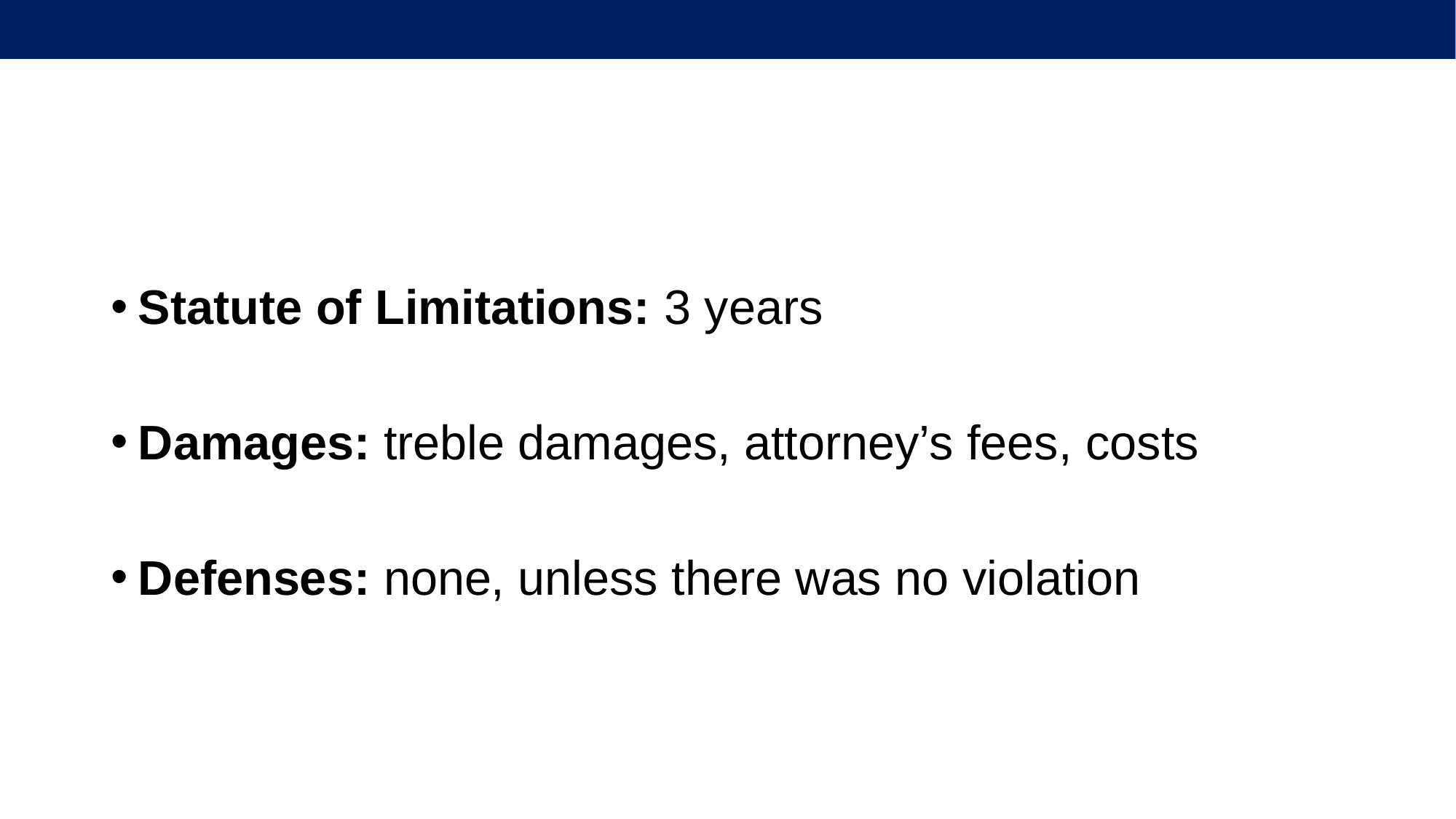

Statute of Limitations: 3 years

Damages: treble damages, attorney’s fees, costs

Defenses: none, unless there was no violation